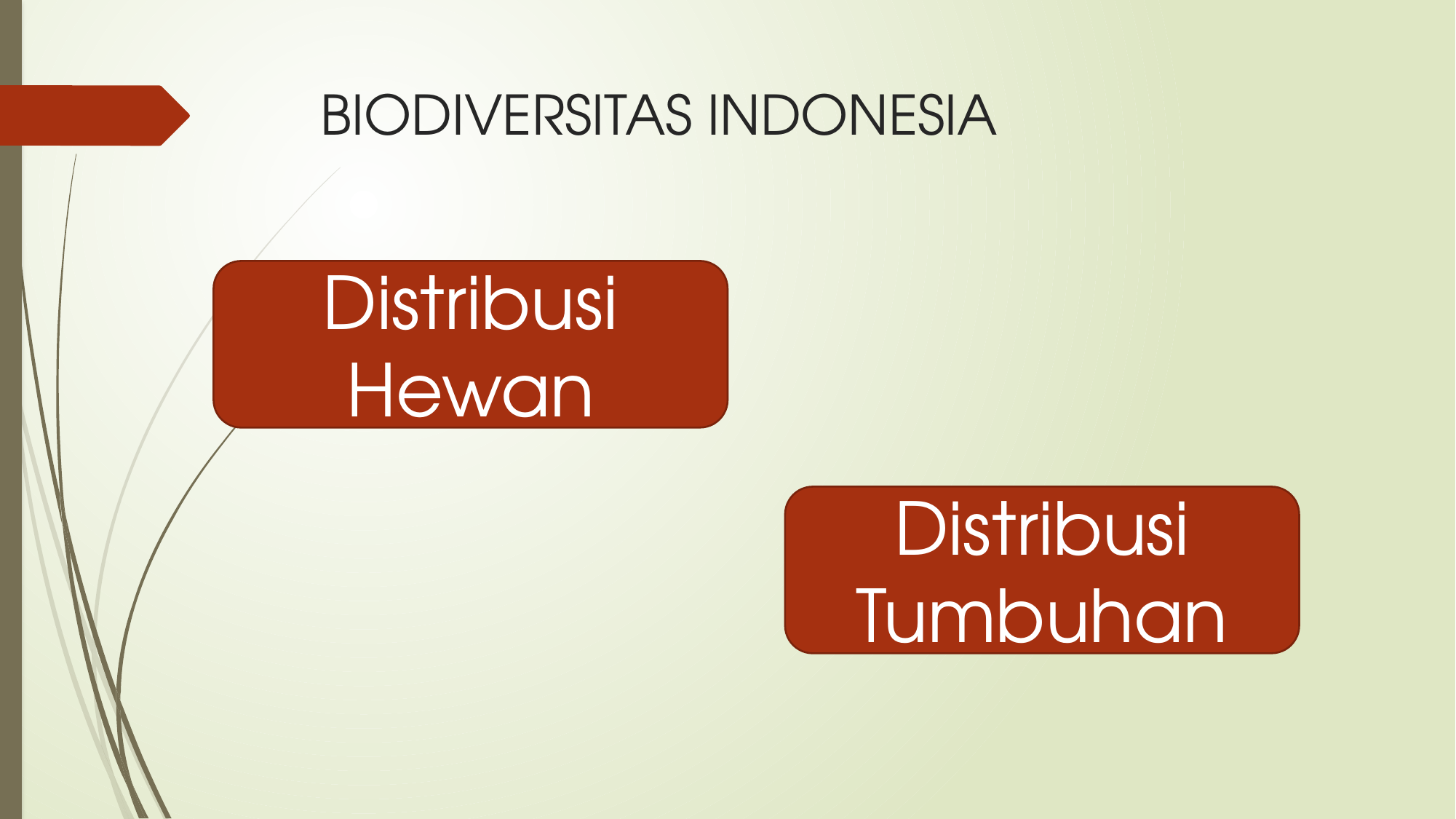

# BIODIVERSITAS INDONESIA
Distribusi Hewan
Distribusi Tumbuhan